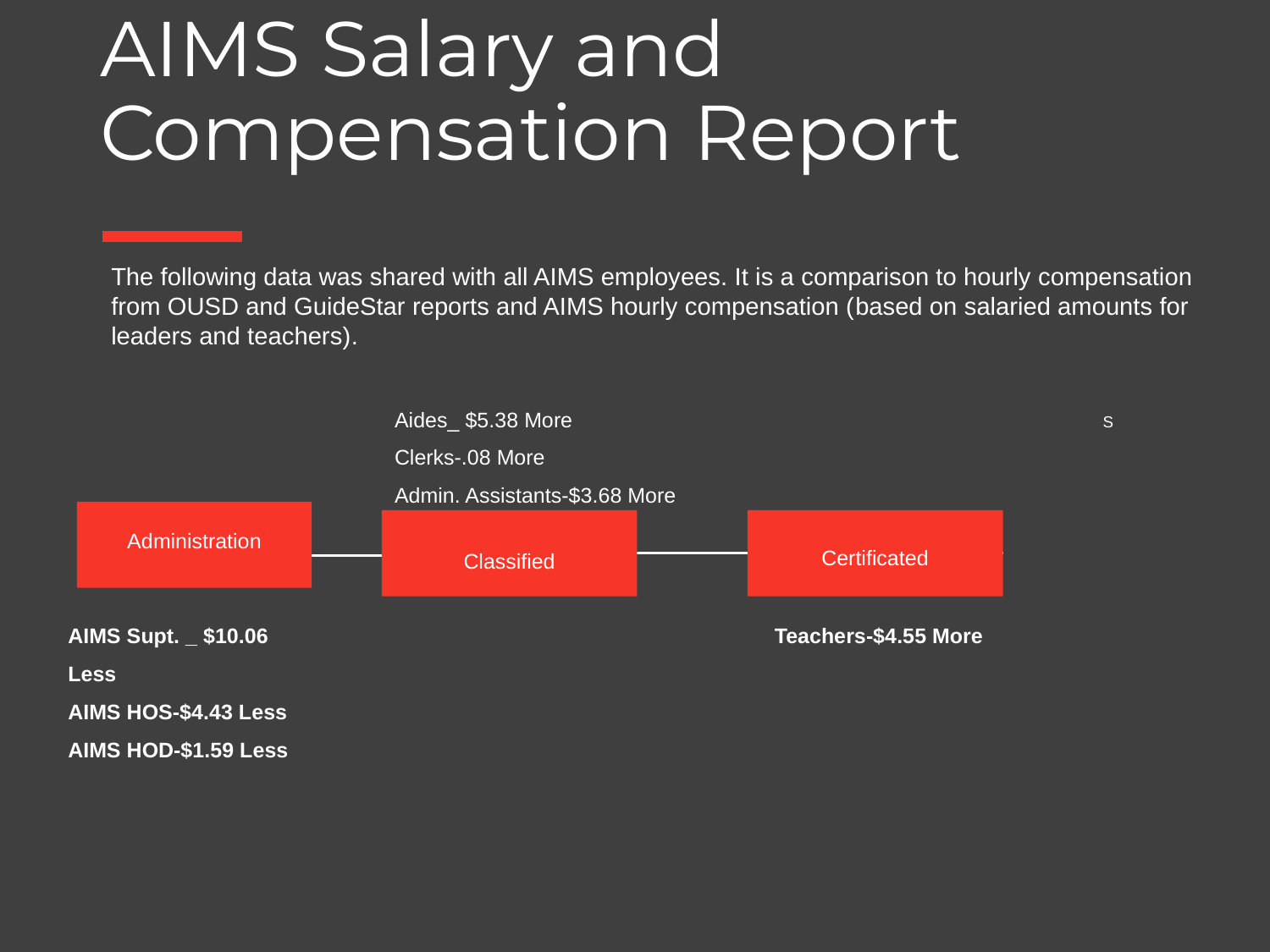

# AIMS Salary and Compensation Report
The following data was shared with all AIMS employees. It is a comparison to hourly compensation from OUSD and GuideStar reports and AIMS hourly compensation (based on salaried amounts for leaders and teachers).
Aides_ $5.38 More
Clerks-.08 More
Admin. Assistants-$3.68 More
S

Teachers-$4.55 More

Administration

Certificated
Classified
AIMS Supt. _ $10.06 Less
AIMS HOS-$4.43 Less
AIMS HOD-$1.59 Less